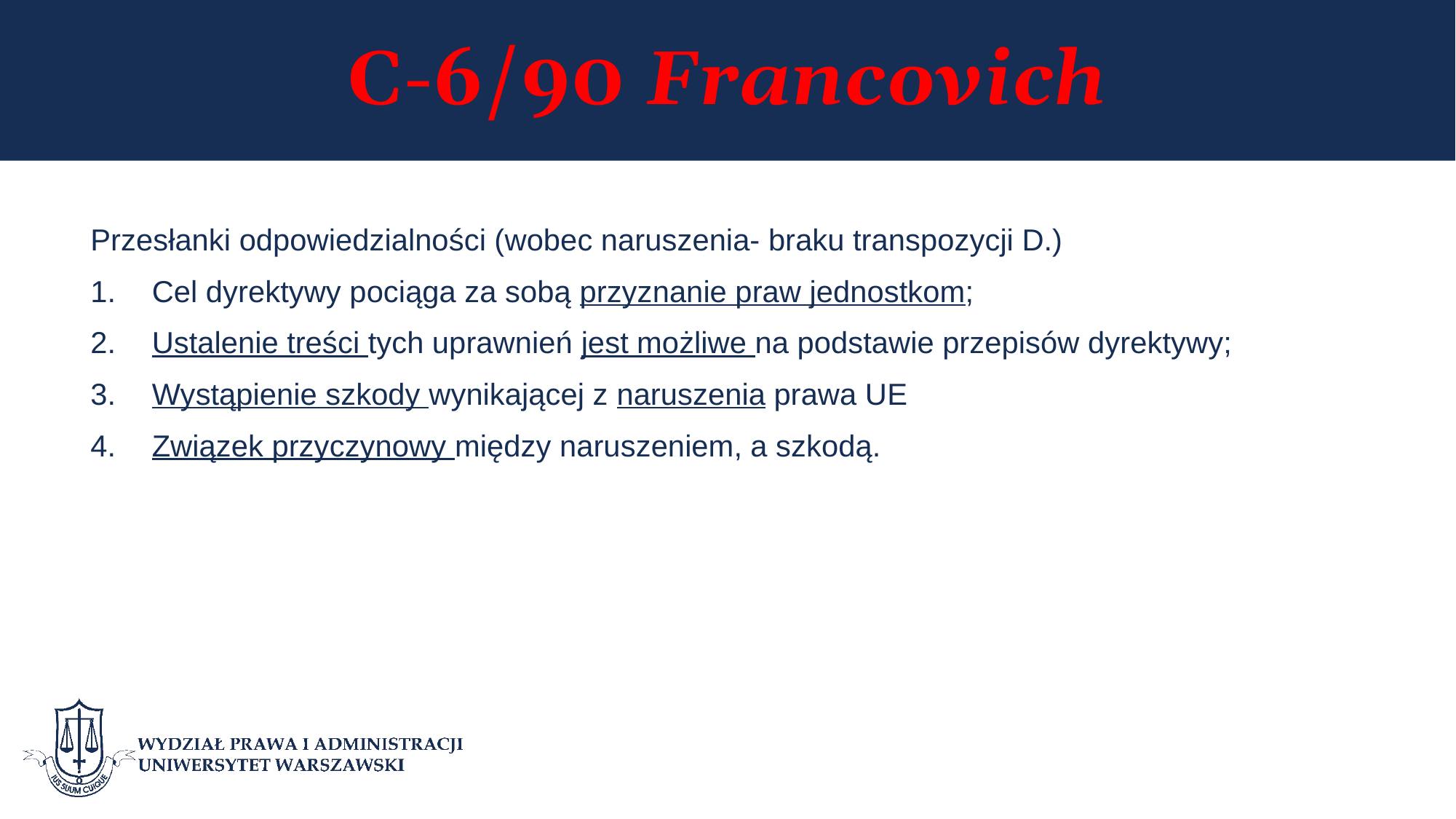

# C-6/90 Francovich
Przesłanki odpowiedzialności (wobec naruszenia- braku transpozycji D.)
Cel dyrektywy pociąga za sobą przyznanie praw jednostkom;
Ustalenie treści tych uprawnień jest możliwe na podstawie przepisów dyrektywy;
Wystąpienie szkody wynikającej z naruszenia prawa UE
Związek przyczynowy między naruszeniem, a szkodą.